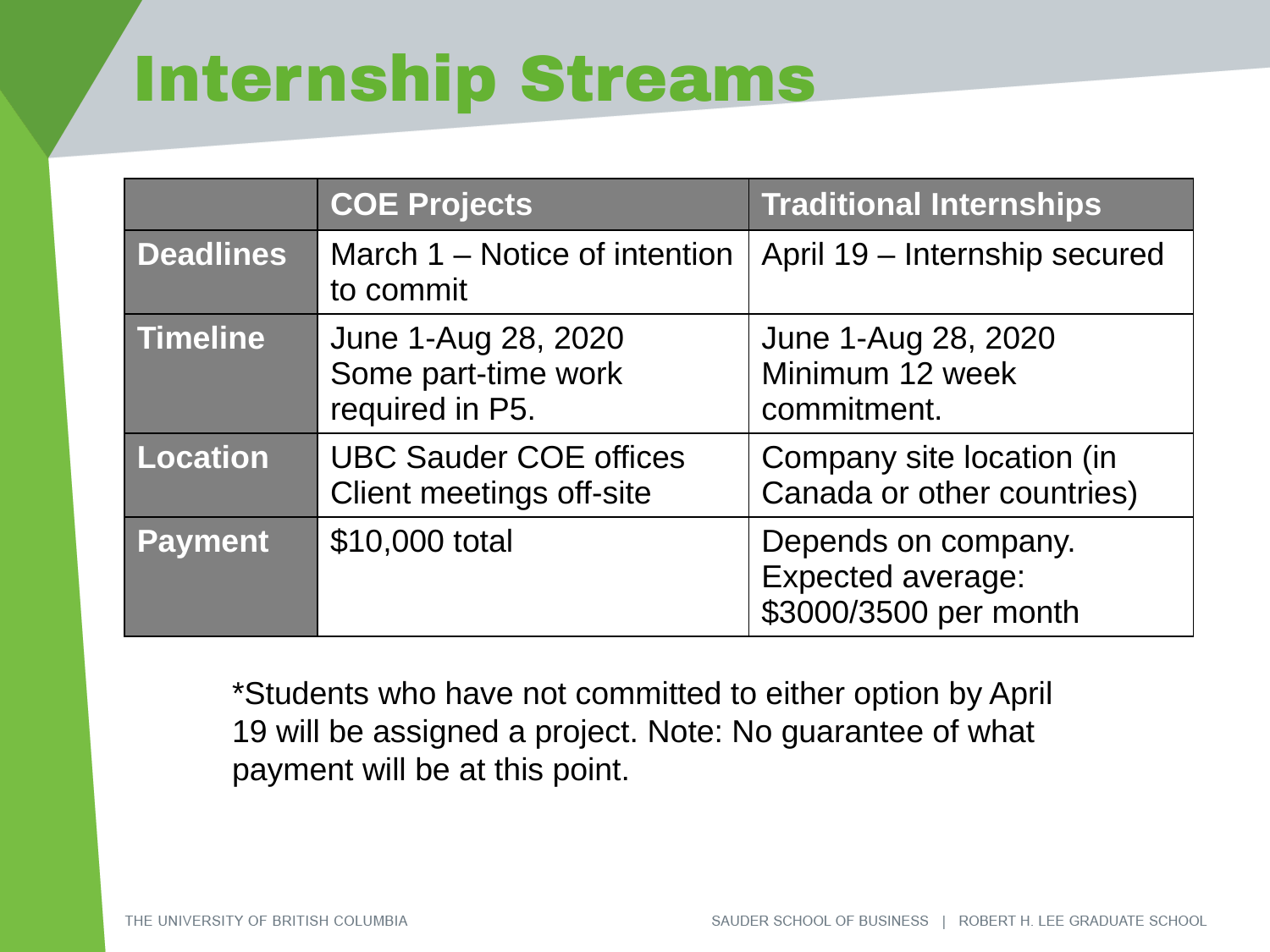

Internship Streams
|  | COE Projects | Traditional Internships |
| --- | --- | --- |
| Deadlines | March 1 – Notice of intention to commit | April 19 – Internship secured |
| Timeline | June 1-Aug 28, 2020 Some part-time work required in P5. | June 1-Aug 28, 2020 Minimum 12 week commitment. |
| Location | UBC Sauder COE offices Client meetings off-site | Company site location (in Canada or other countries) |
| Payment | $10,000 total | Depends on company. Expected average: $3000/3500 per month |
*Students who have not committed to either option by April 19 will be assigned a project. Note: No guarantee of what payment will be at this point.